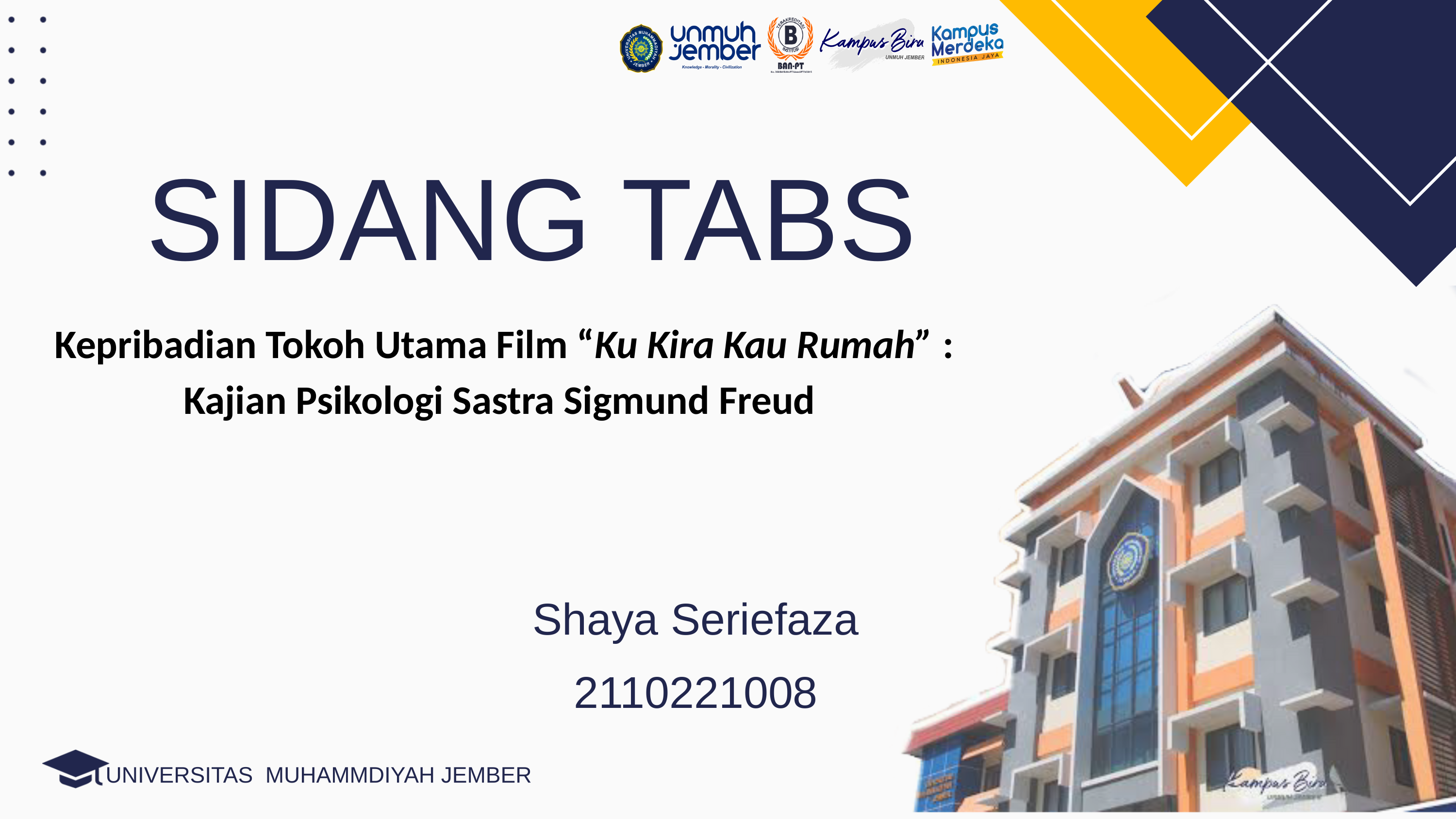

SIDANG TABS

Kepribadian Tokoh Utama Film “Ku Kira Kau Rumah” : Kajian Psikologi Sastra Sigmund Freud
Shaya Seriefaza

2110221008

UNIVERSITAS  MUHAMMDIYAH JEMBER